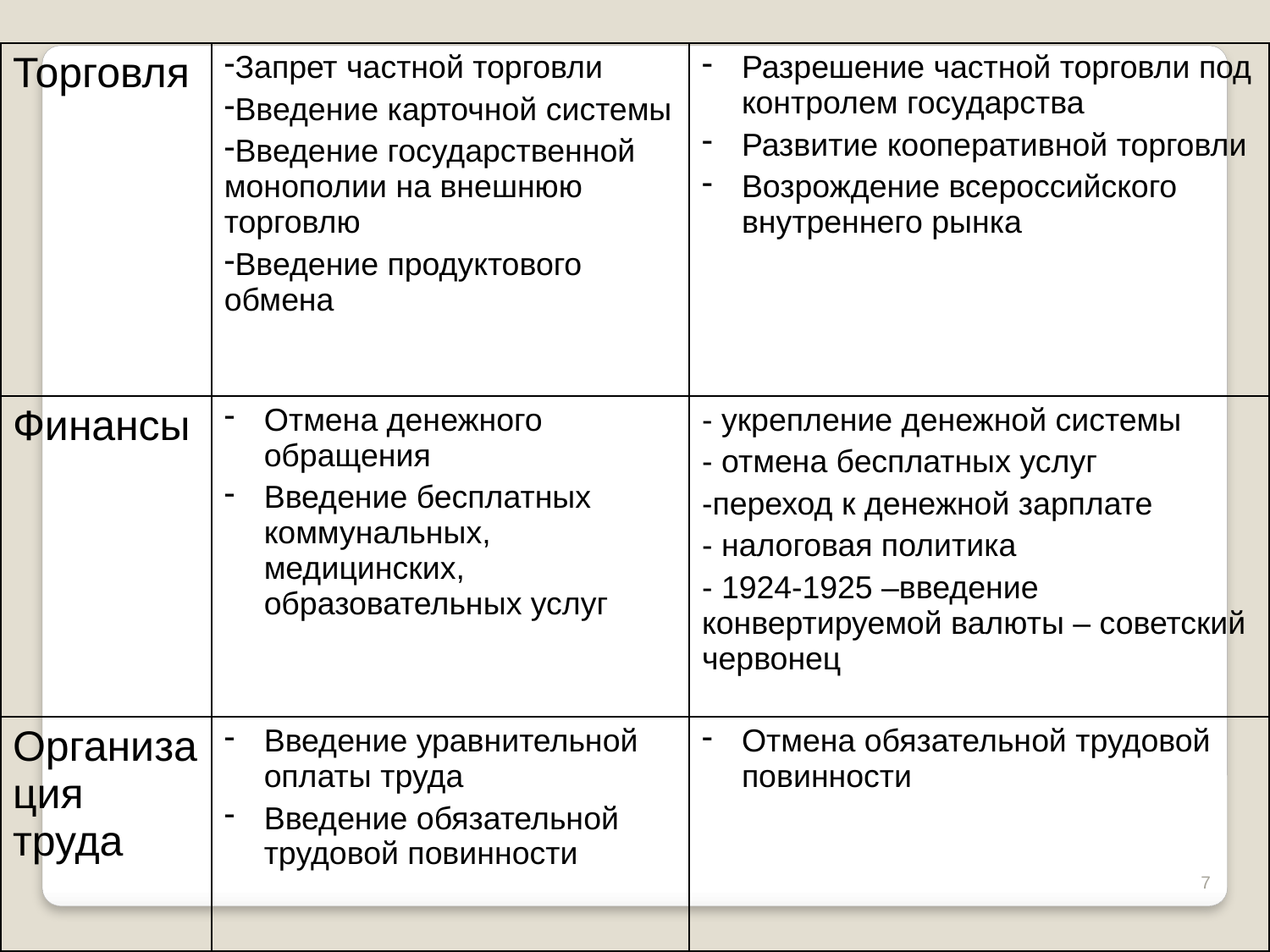

| Торговля | Запрет частной торговли Введение карточной системы Введение государственной монополии на внешнюю торговлю Введение продуктового обмена | Разрешение частной торговли под контролем государства Развитие кооперативной торговли Возрождение всероссийского внутреннего рынка |
| --- | --- | --- |
| Финансы | Отмена денежного обращения Введение бесплатных коммунальных, медицинских, образовательных услуг | - укрепление денежной системы - отмена бесплатных услуг -переход к денежной зарплате - налоговая политика - 1924-1925 –введение конвертируемой валюты – советский червонец |
| Организация труда | Введение уравнительной оплаты труда Введение обязательной трудовой повинности | Отмена обязательной трудовой повинности |
7